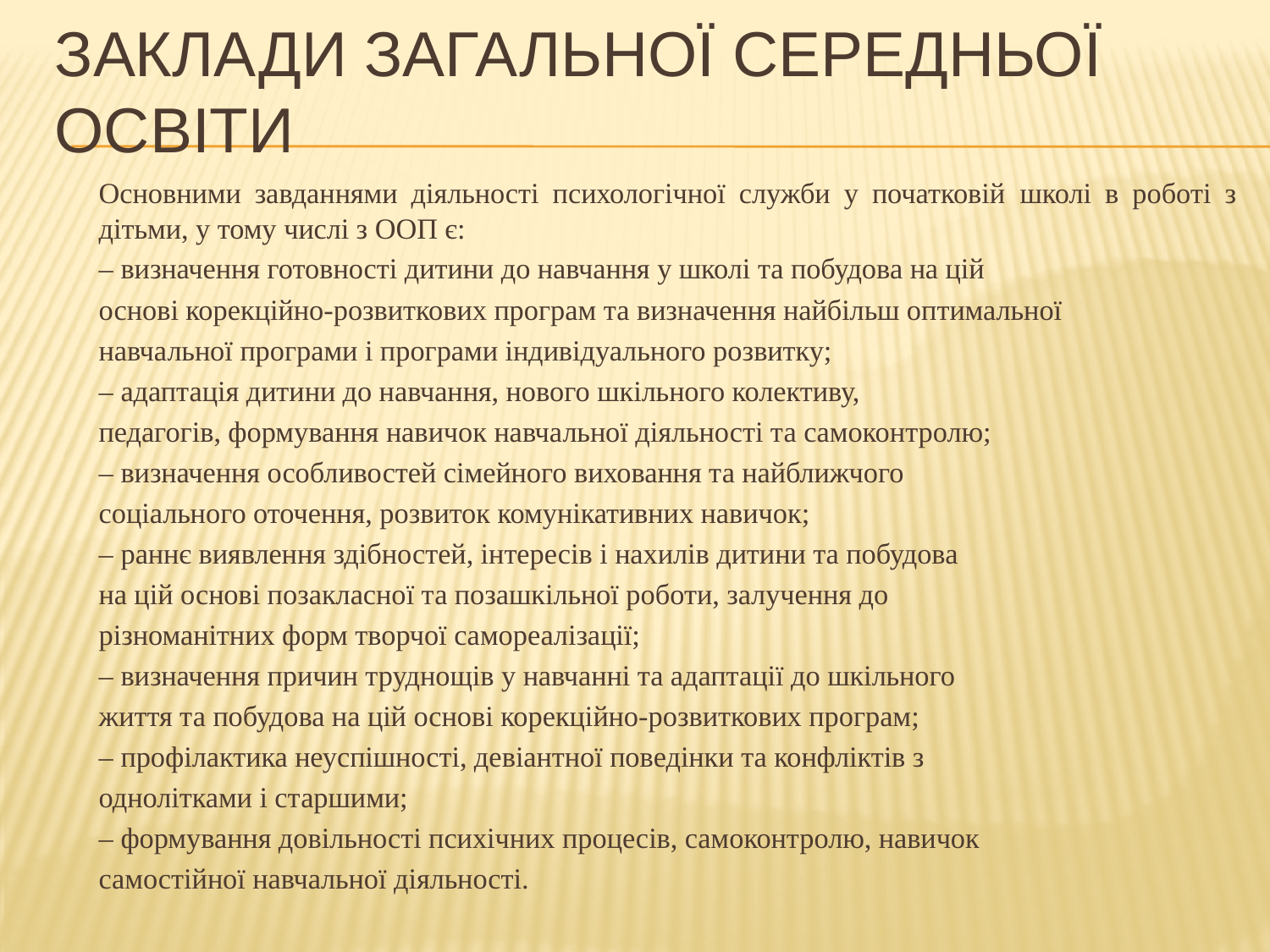

# ЗАКЛАДИ ЗАГАЛЬНОЇ СЕРЕДНЬОЇ ОСВІТИ
	Основними завданнями діяльності психологічної служби у початковій 	школі в роботі з дітьми, у тому числі з ООП є:
	– визначення готовності дитини до навчання у школі та побудова на цій
	основі корекційно-розвиткових програм та визначення найбільш оптимальної
	навчальної програми і програми індивідуального розвитку;
	– адаптація дитини до навчання, нового шкільного колективу,
	педагогів, формування навичок навчальної діяльності та самоконтролю;
	– визначення особливостей сімейного виховання та найближчого
	соціального оточення, розвиток комунікативних навичок;
	– раннє виявлення здібностей, інтересів і нахилів дитини та побудова
	на цій основі позакласної та позашкільної роботи, залучення до
	різноманітних форм творчої самореалізації;
	– визначення причин труднощів у навчанні та адаптації до шкільного
	життя та побудова на цій основі корекційно-розвиткових програм;
	– профілактика неуспішності, девіантної поведінки та конфліктів з
	однолітками і старшими;
	– формування довільності психічних процесів, самоконтролю, навичок
	самостійної навчальної діяльності.